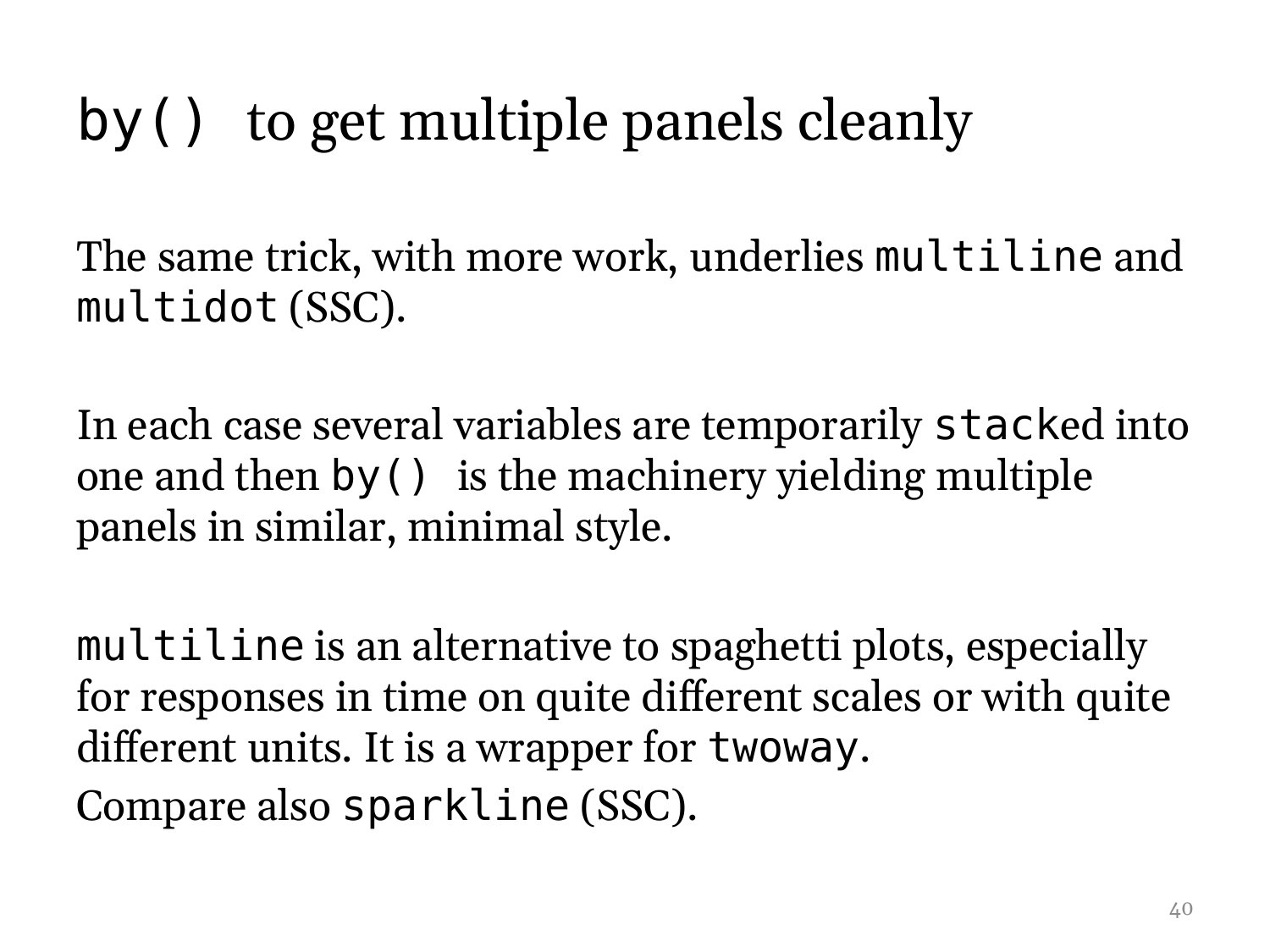

# by() to get multiple panels cleanly
The same trick, with more work, underlies multiline and multidot (SSC).

In each case several variables are temporarily stacked into one and then by() is the machinery yielding multiple panels in similar, minimal style.

multiline is an alternative to spaghetti plots, especially for responses in time on quite different scales or with quite different units. It is a wrapper for twoway.
Compare also sparkline (SSC).
40